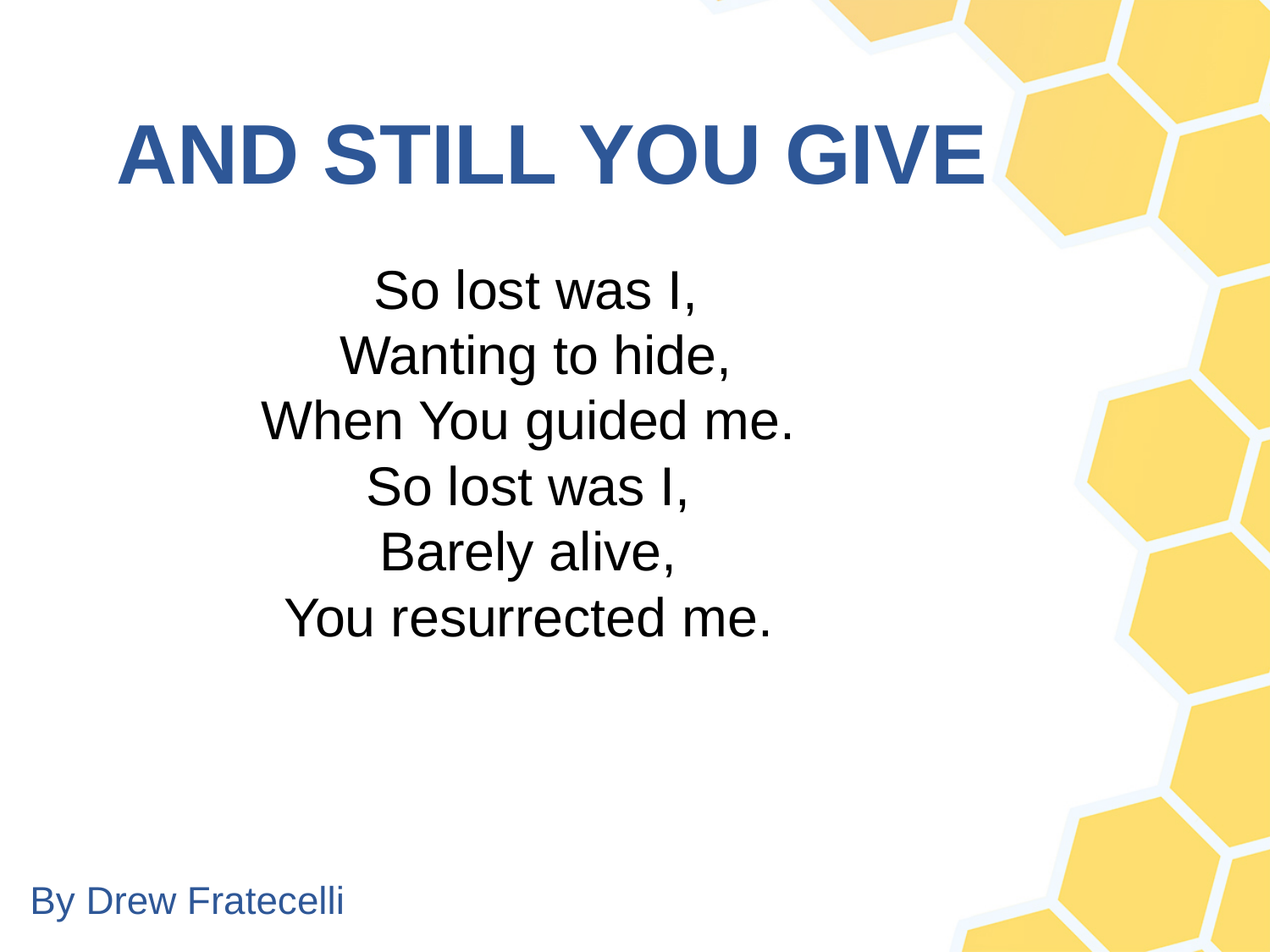

# AND STILL YOU GIVE
So lost was I,
Wanting to hide,
When You guided me.
So lost was I,
Barely alive,
You resurrected me.

By Drew Fratecelli